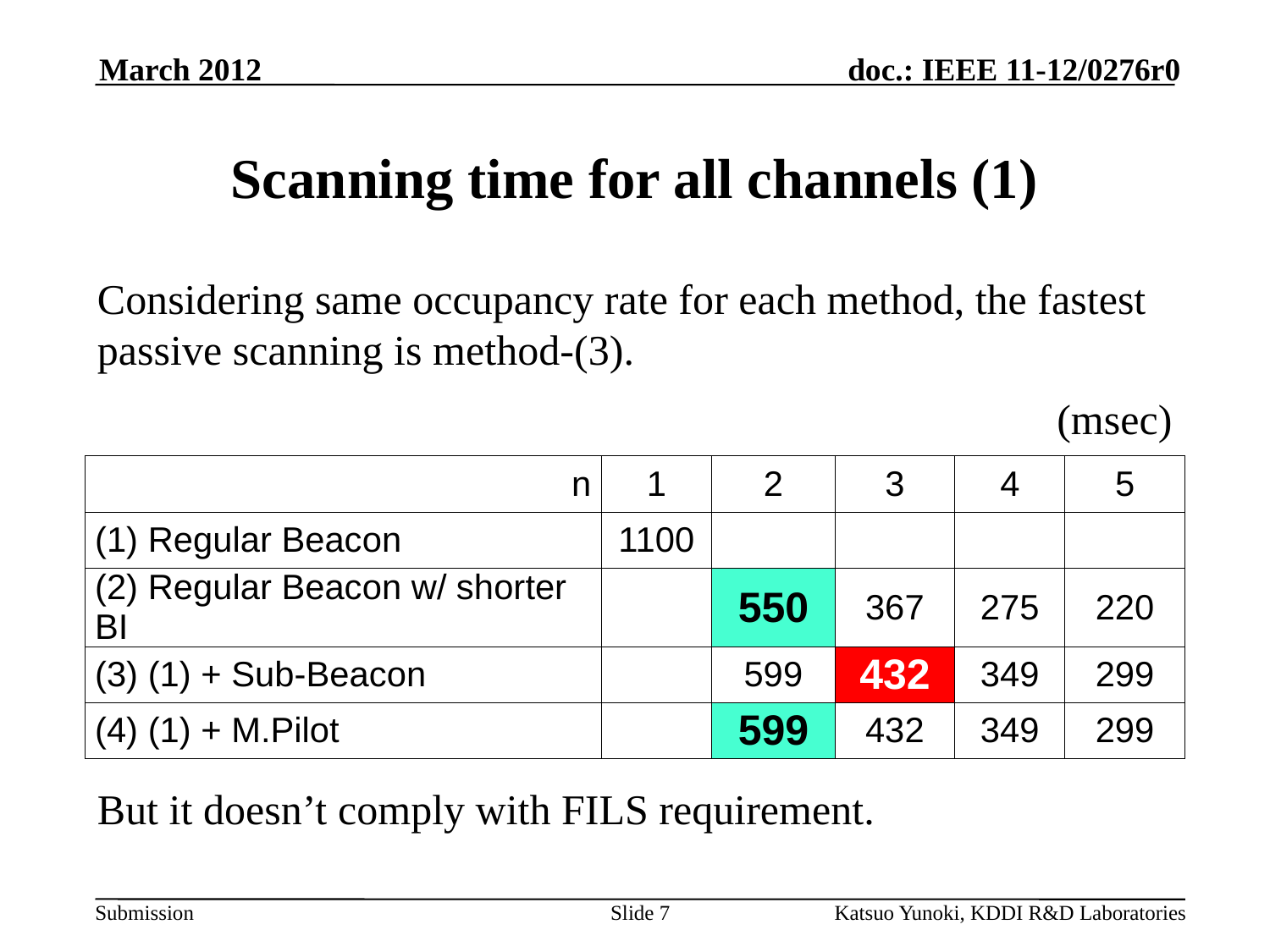

March 2012
# Scanning time for all channels (1)
Considering same occupancy rate for each method, the fastest passive scanning is method-(3).
(msec)
| n | 1 | 2 | 3 | 4 | 5 |
| --- | --- | --- | --- | --- | --- |
| (1) Regular Beacon | 1100 |  |  |  |  |
| (2) Regular Beacon w/ shorter BI |  | 550 | 367 | 275 | 220 |
| (3) (1) + Sub-Beacon |  | 599 | 432 | 349 | 299 |
| (4) (1) + M.Pilot |  | 599 | 432 | 349 | 299 |
But it doesn’t comply with FILS requirement.
Slide 7
Katsuo Yunoki, KDDI R&D Laboratories